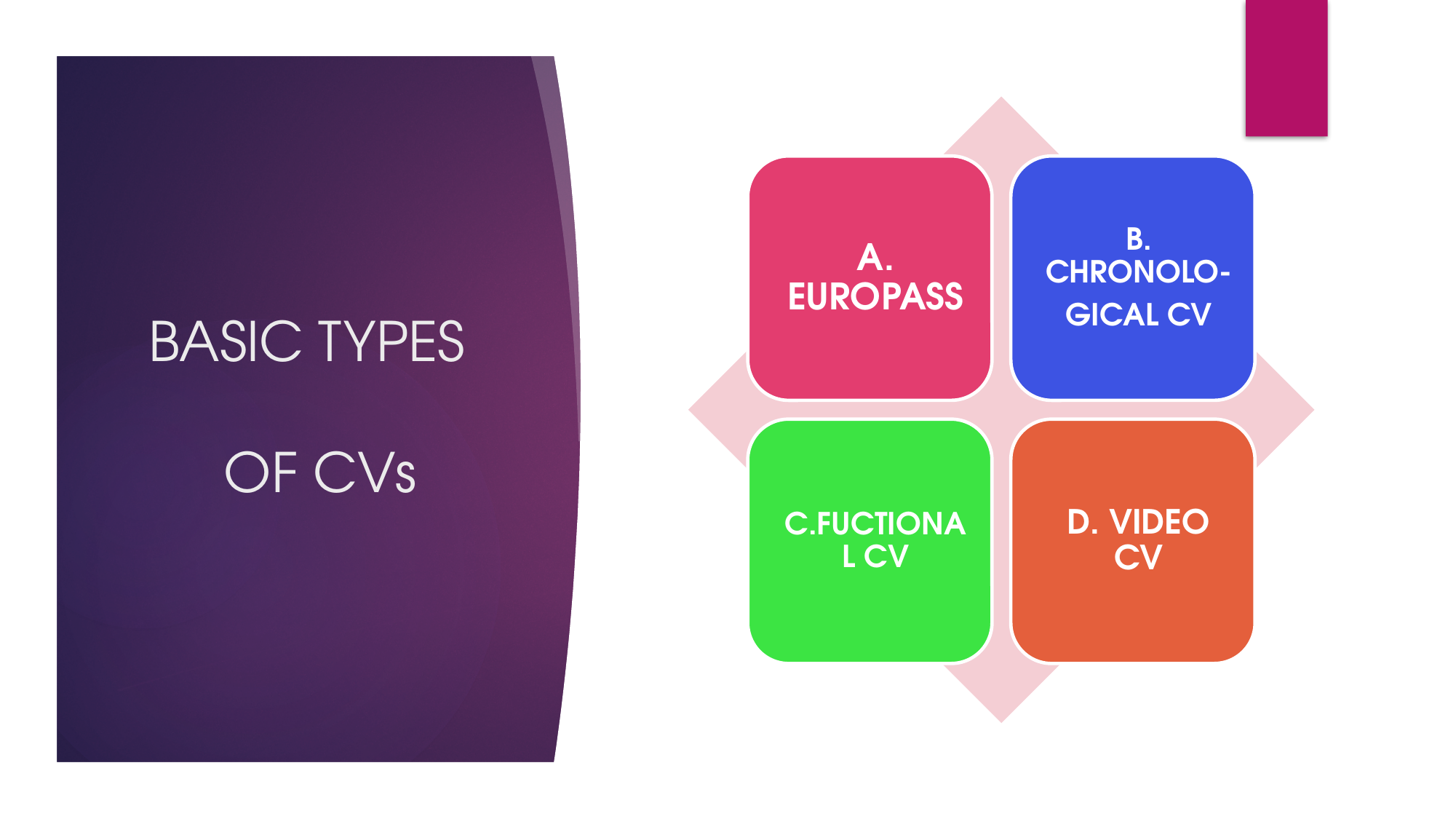

A. EUROPASS
B. CHRONOLO-
GICAL CV
C.FUCTIONAL CV
D. VIDEO CV
# BASIC TYPES OF CVs